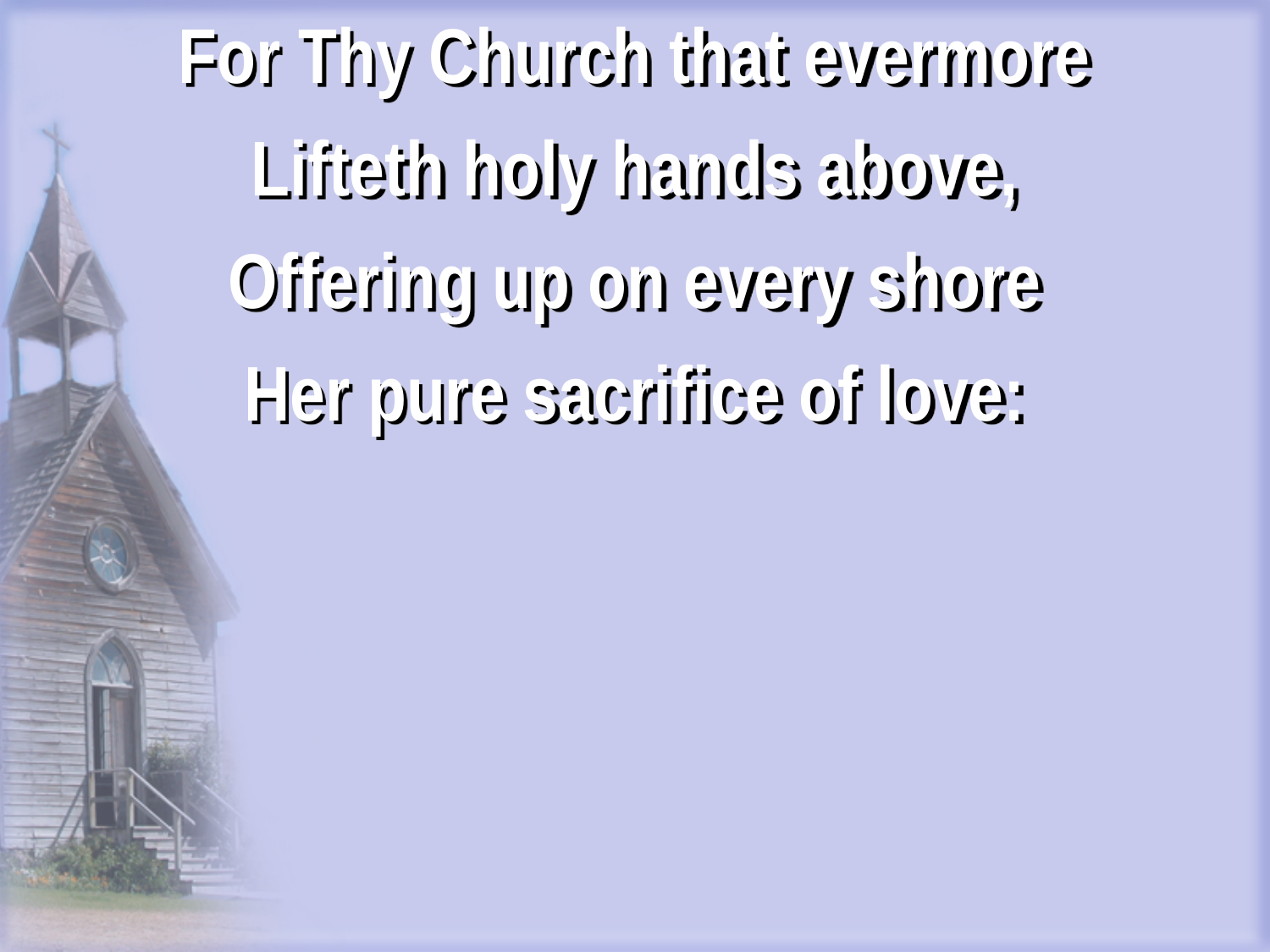

For Thy Church that evermore
Lifteth holy hands above,
Offering up on every shore
Her pure sacrifice of love: